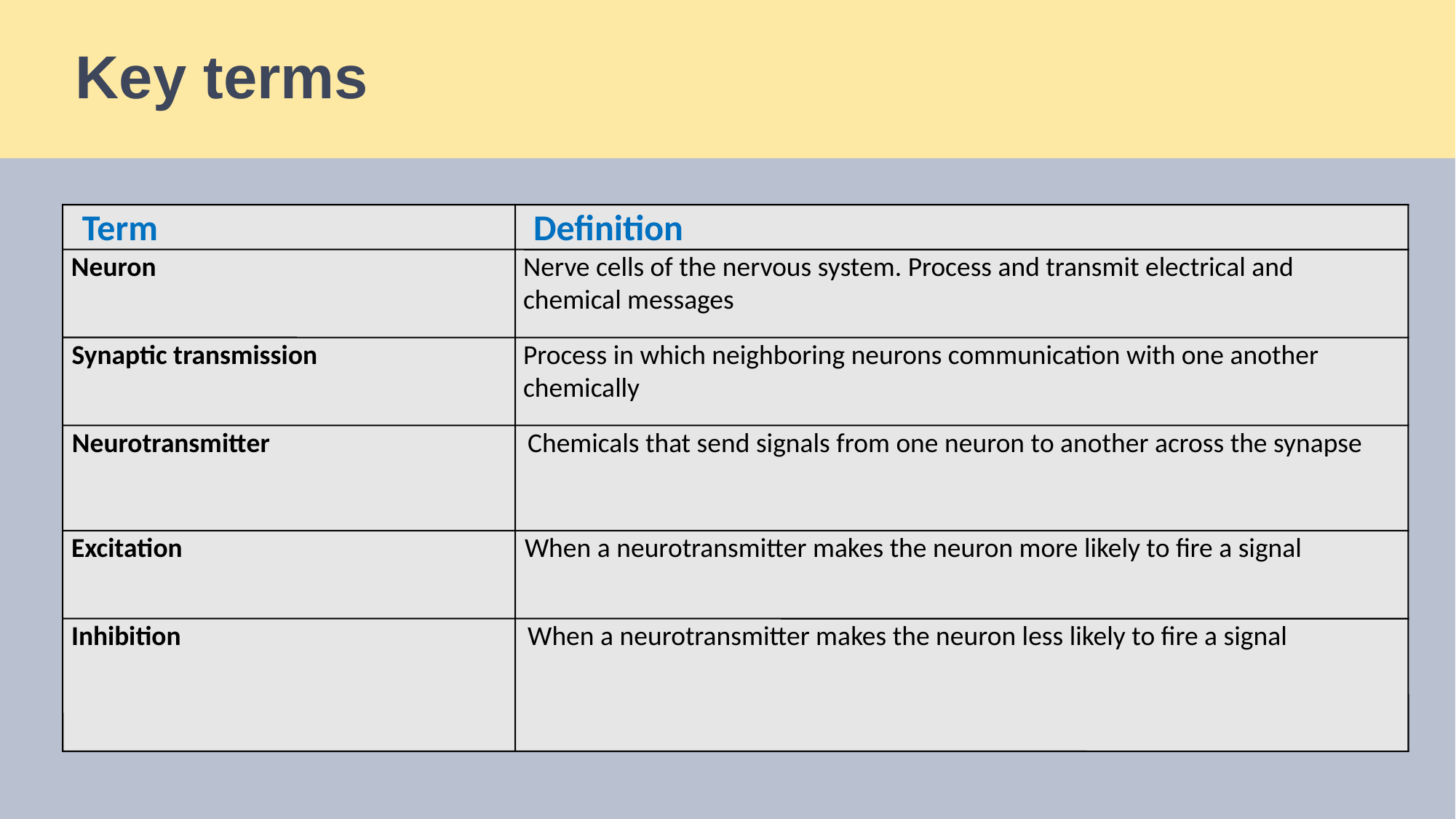

# Key terms

Term

Definition

Neuron
Nerve cells of the nervous system. Process and transmit electrical and chemical messages

Synaptic transmission
Process in which neighboring neurons communication with one another chemically

Neurotransmitter
Chemicals that send signals from one neuron to another across the synapse

Excitation
When a neurotransmitter makes the neuron more likely to fire a signal

Inhibition
When a neurotransmitter makes the neuron less likely to fire a signal